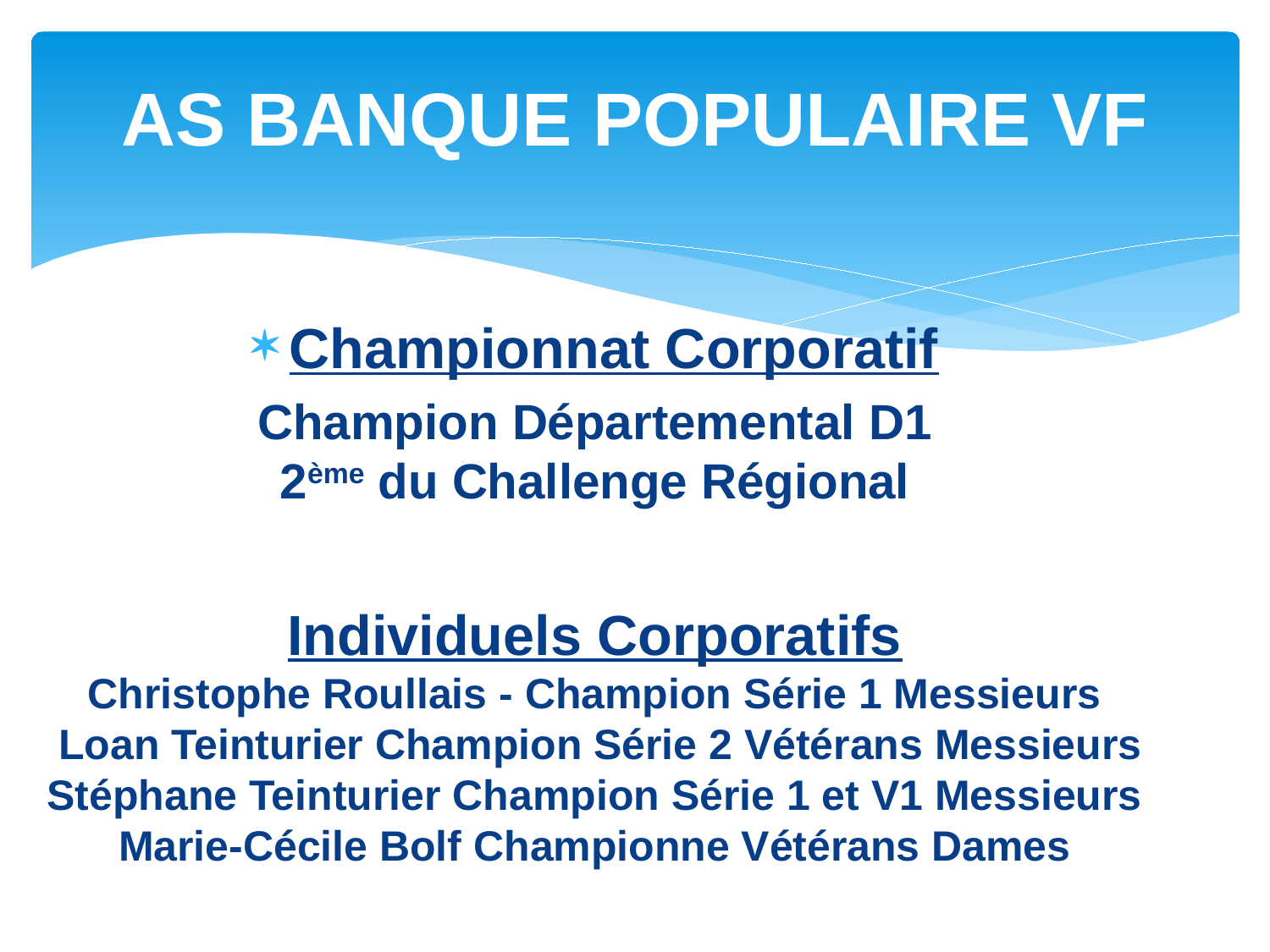

# AS BANQUE POPULAIRE VF
Championnat Corporatif
Champion Départemental D1
2ème du Challenge Régional

Individuels Corporatifs
Christophe Roullais - Champion Série 1 Messieurs
 Loan Teinturier Champion Série 2 Vétérans Messieurs
Stéphane Teinturier Champion Série 1 et V1 Messieurs
Marie-Cécile Bolf Championne Vétérans Dames